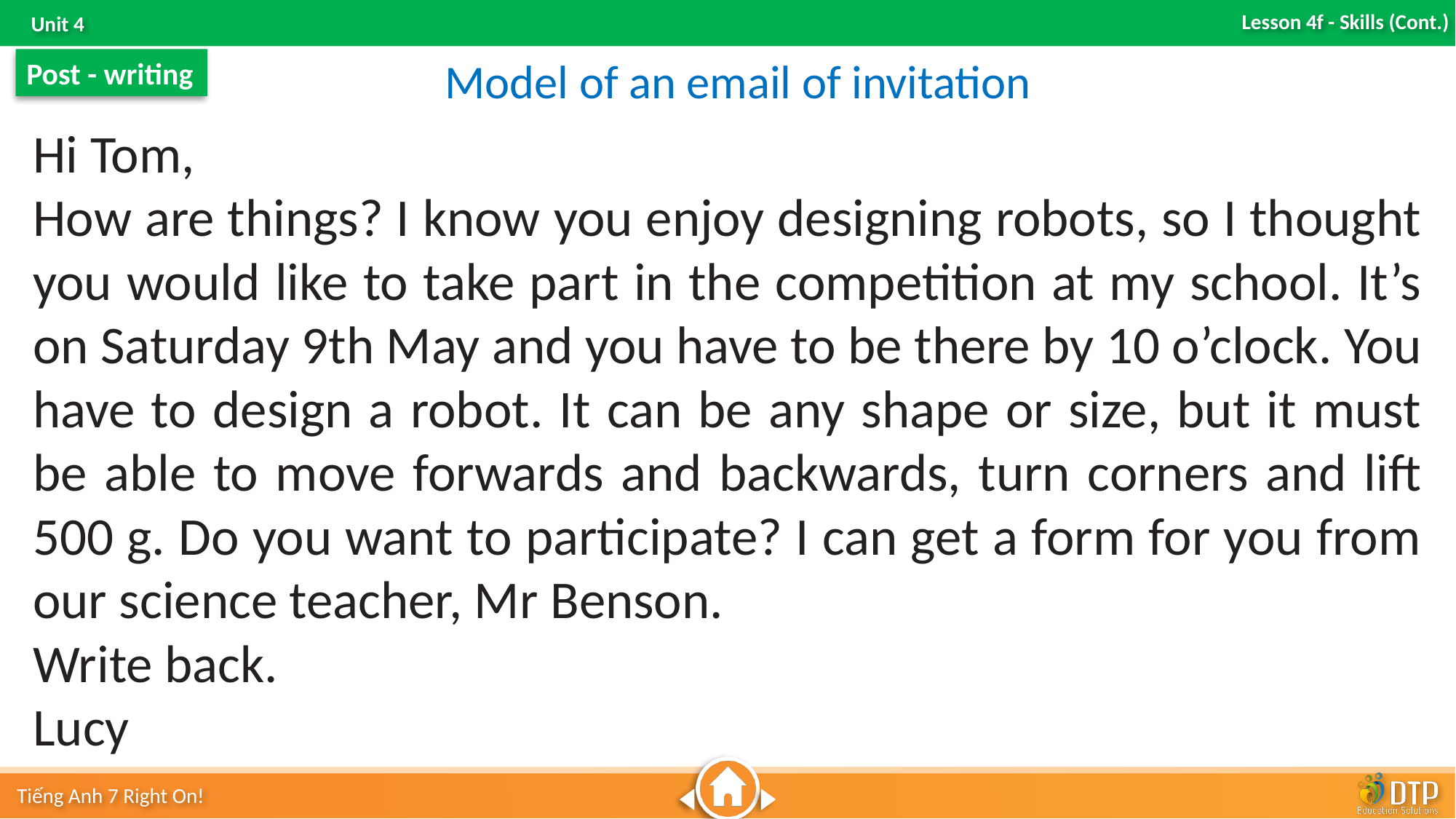

Model of an email of invitation
Post - writing
Hi Tom,
How are things? I know you enjoy designing robots, so I thought you would like to take part in the competition at my school. It’s on Saturday 9th May and you have to be there by 10 o’clock. You have to design a robot. It can be any shape or size, but it must be able to move forwards and backwards, turn corners and lift 500 g. Do you want to participate? I can get a form for you from our science teacher, Mr Benson.
Write back.
Lucy